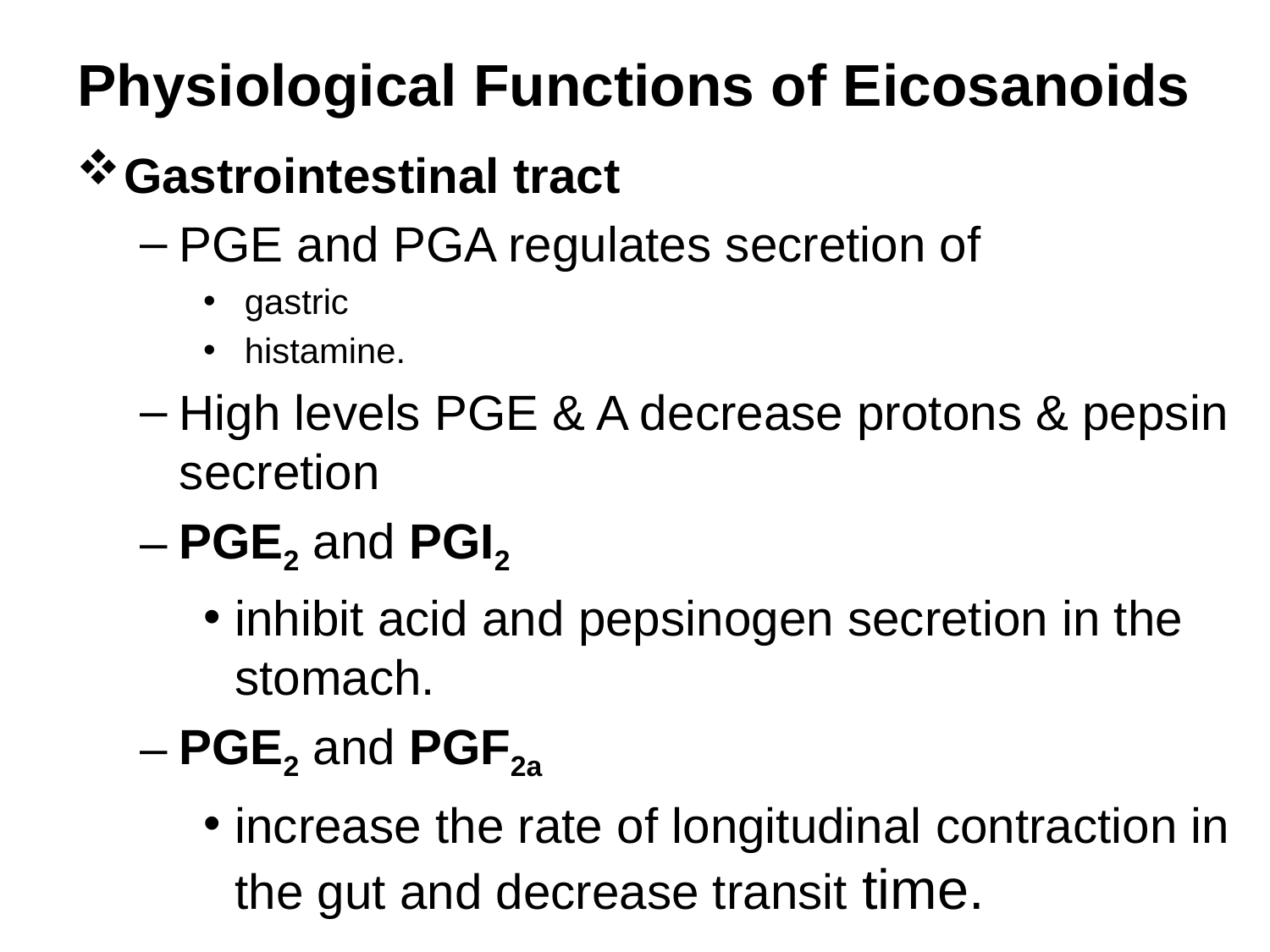

# Physiological Functions of Eicosanoids
Gastrointestinal tract
PGE and PGA regulates secretion of
 gastric
 histamine.
High levels PGE & A decrease protons & pepsin secretion
PGE2 and PGI2
inhibit acid and pepsinogen secretion in the stomach.
PGE2 and PGF2a
increase the rate of longitudinal contraction in the gut and decrease transit time.